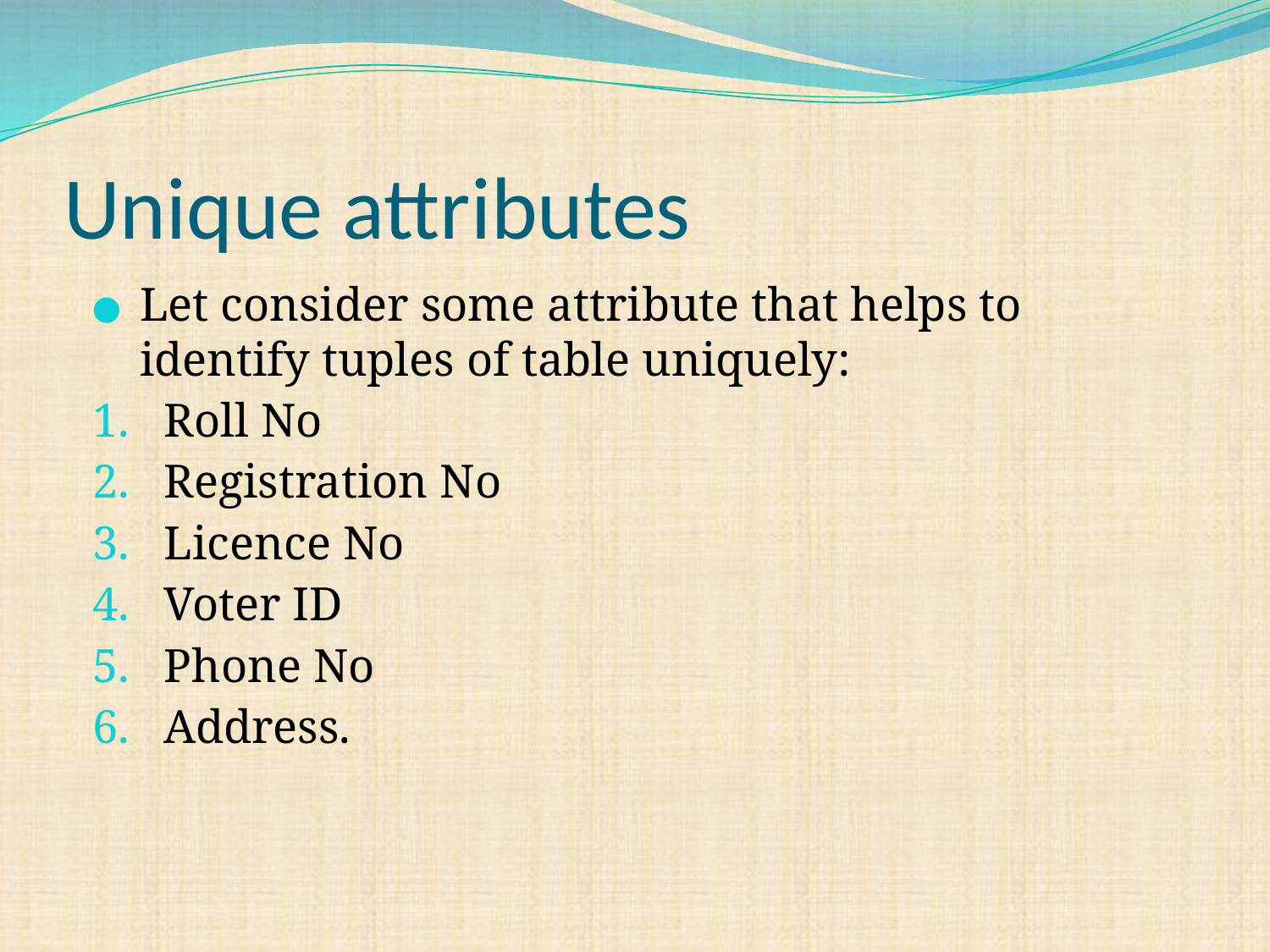

# Unique attributes
Let consider some attribute that helps to identify tuples of table uniquely:
Roll No
Registration No
Licence No
Voter ID
Phone No
Address.